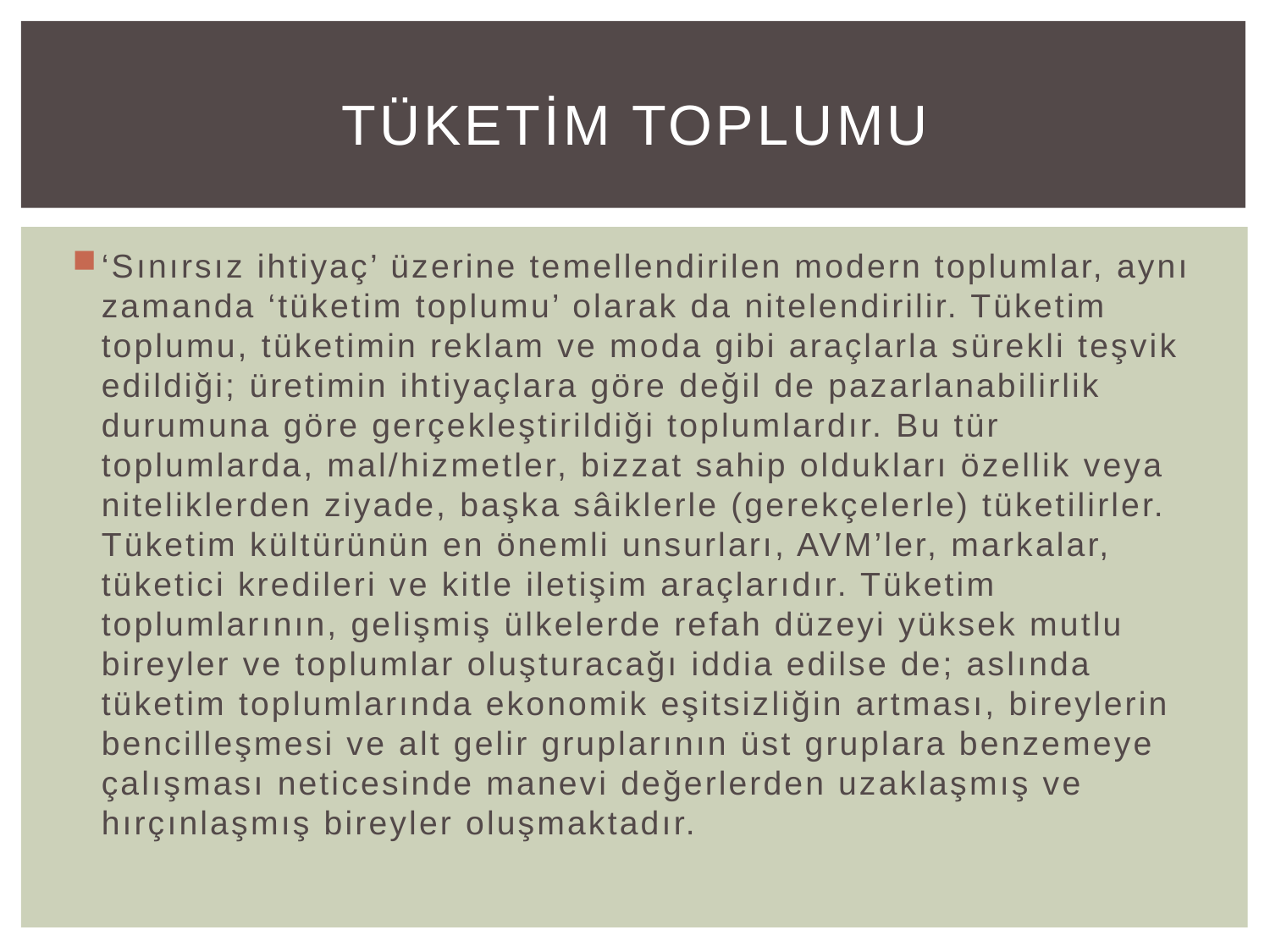

# TÜKETİM TOPLUMU
‘Sınırsız ihtiyaç’ üzerine temellendirilen modern toplumlar, aynı zamanda ‘tüketim toplumu’ olarak da nitelendirilir. Tüketim toplumu, tüketimin reklam ve moda gibi araçlarla sürekli teşvik edildiği; üretimin ihtiyaçlara göre değil de pazarlanabilirlik durumuna göre gerçekleştirildiği toplumlardır. Bu tür toplumlarda, mal/hizmetler, bizzat sahip oldukları özellik veya niteliklerden ziyade, başka sâiklerle (gerekçelerle) tüketilirler. Tüketim kültürünün en önemli unsurları, AVM’ler, markalar, tüketici kredileri ve kitle iletişim araçlarıdır. Tüketim toplumlarının, gelişmiş ülkelerde refah düzeyi yüksek mutlu bireyler ve toplumlar oluşturacağı iddia edilse de; aslında tüketim toplumlarında ekonomik eşitsizliğin artması, bireylerin bencilleşmesi ve alt gelir gruplarının üst gruplara benzemeye çalışması neticesinde manevi değerlerden uzaklaşmış ve hırçınlaşmış bireyler oluşmaktadır.